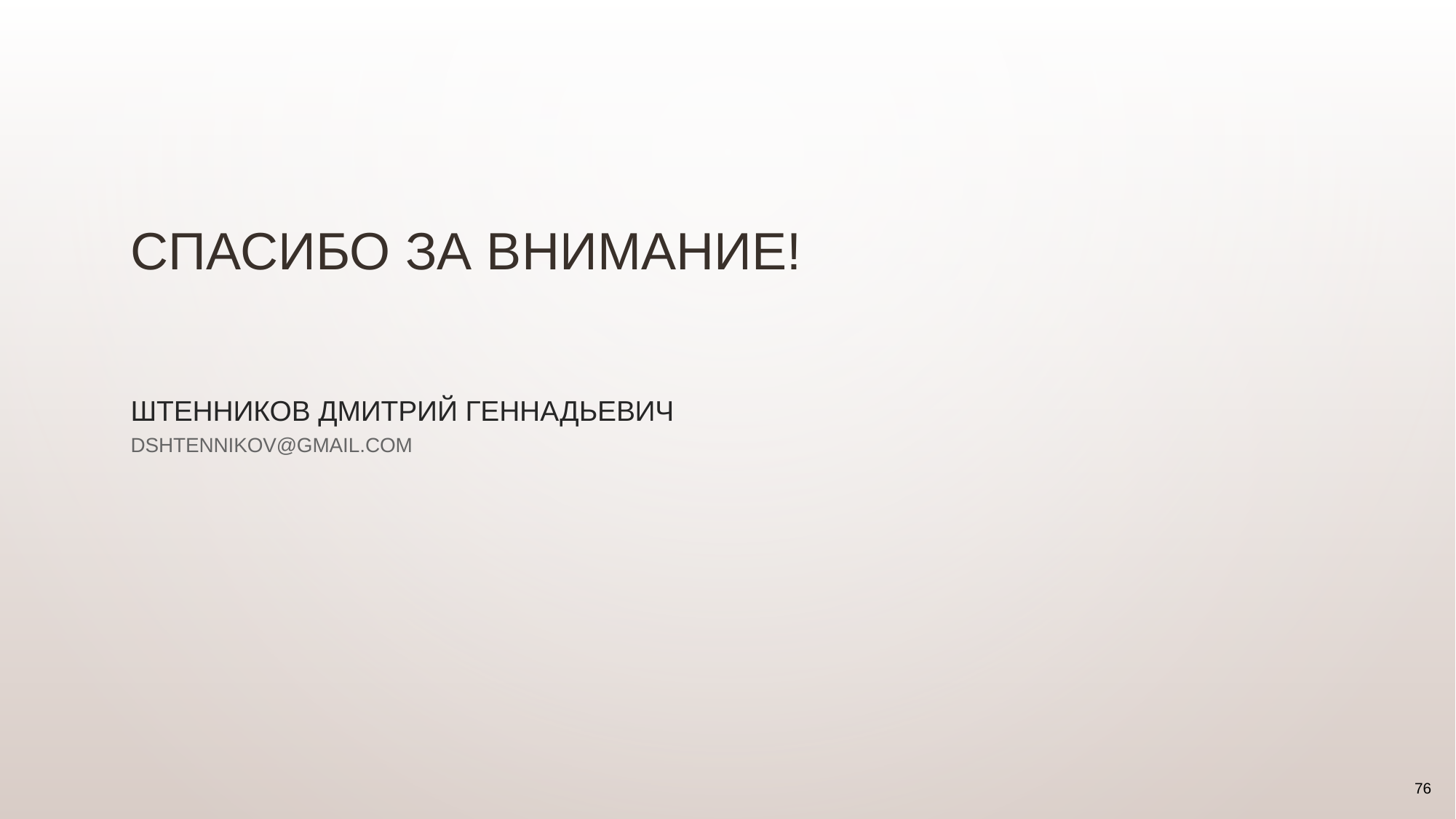

# Спасибо за внимание!

Штенников Дмитрий Геннадьевич
dshtennikov@gmail.com

76